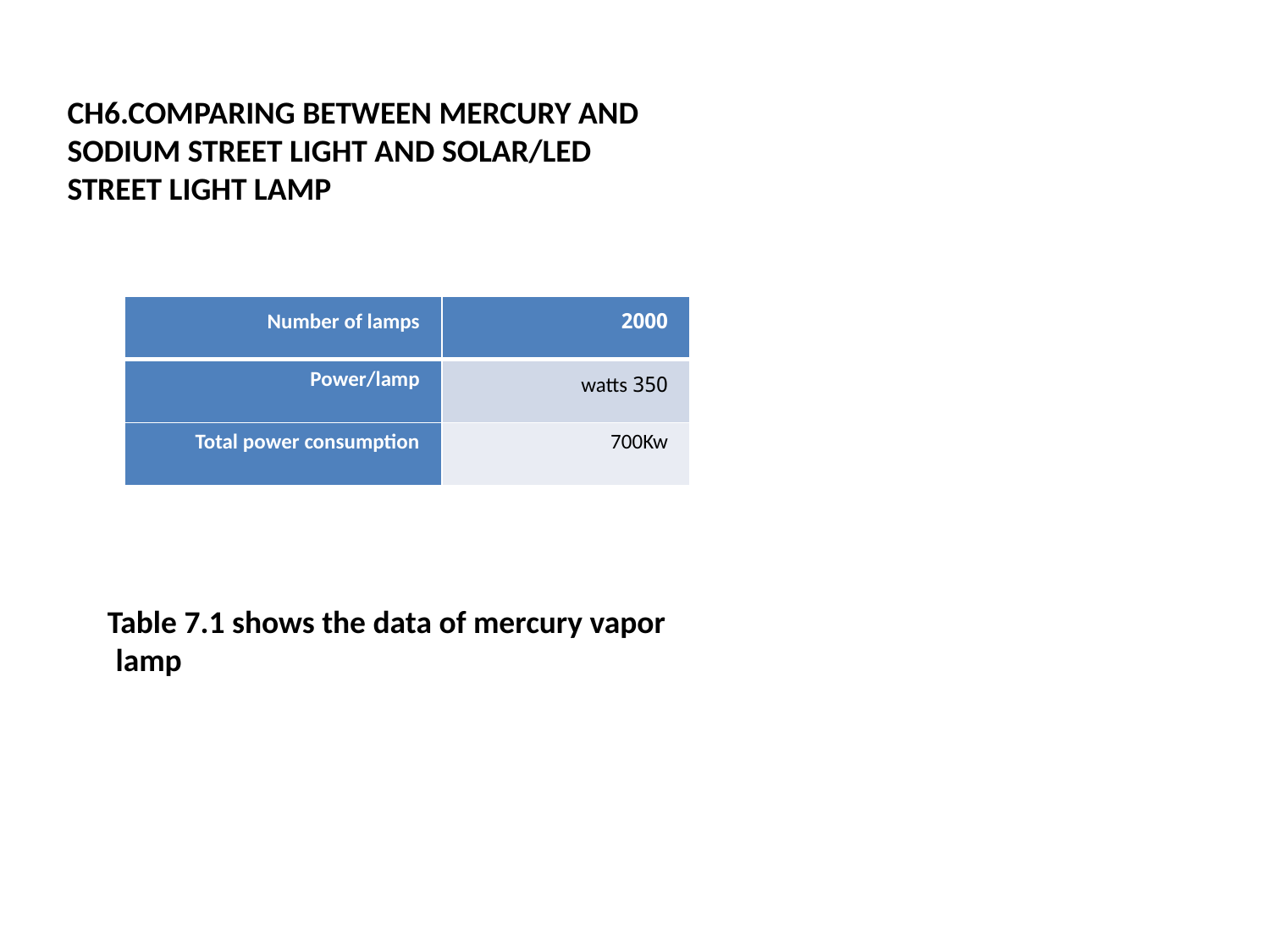

CH6.Comparing between mercury and sodium street light and solar/LED street light lamp
| Number of lamps | 2000 |
| --- | --- |
| Power/lamp | 350 watts |
| Total power consumption | 700Kw |
Table 7.1 shows the data of mercury vapor lamp